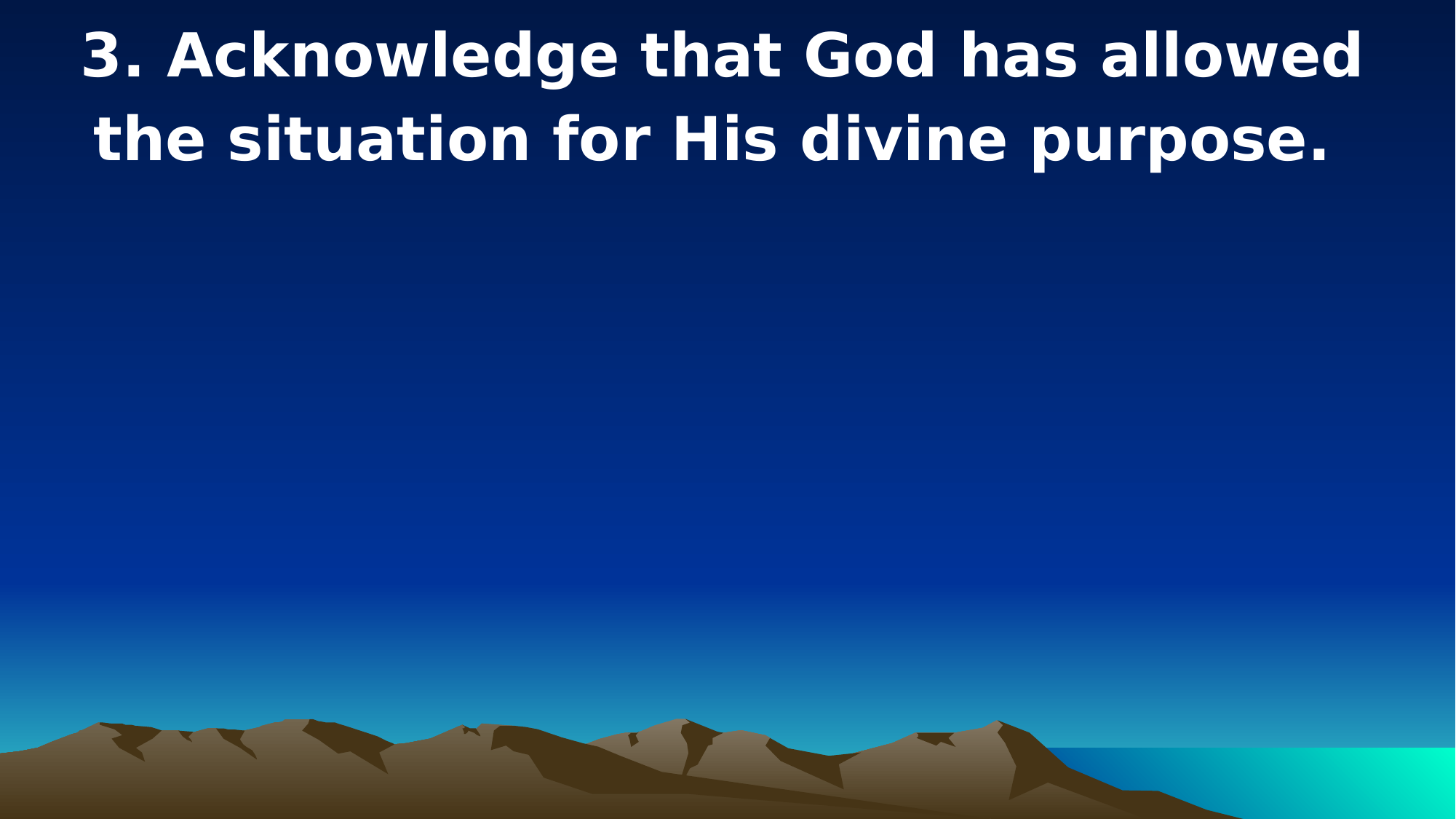

3. Acknowledge that God has allowed the situation for His divine purpose.